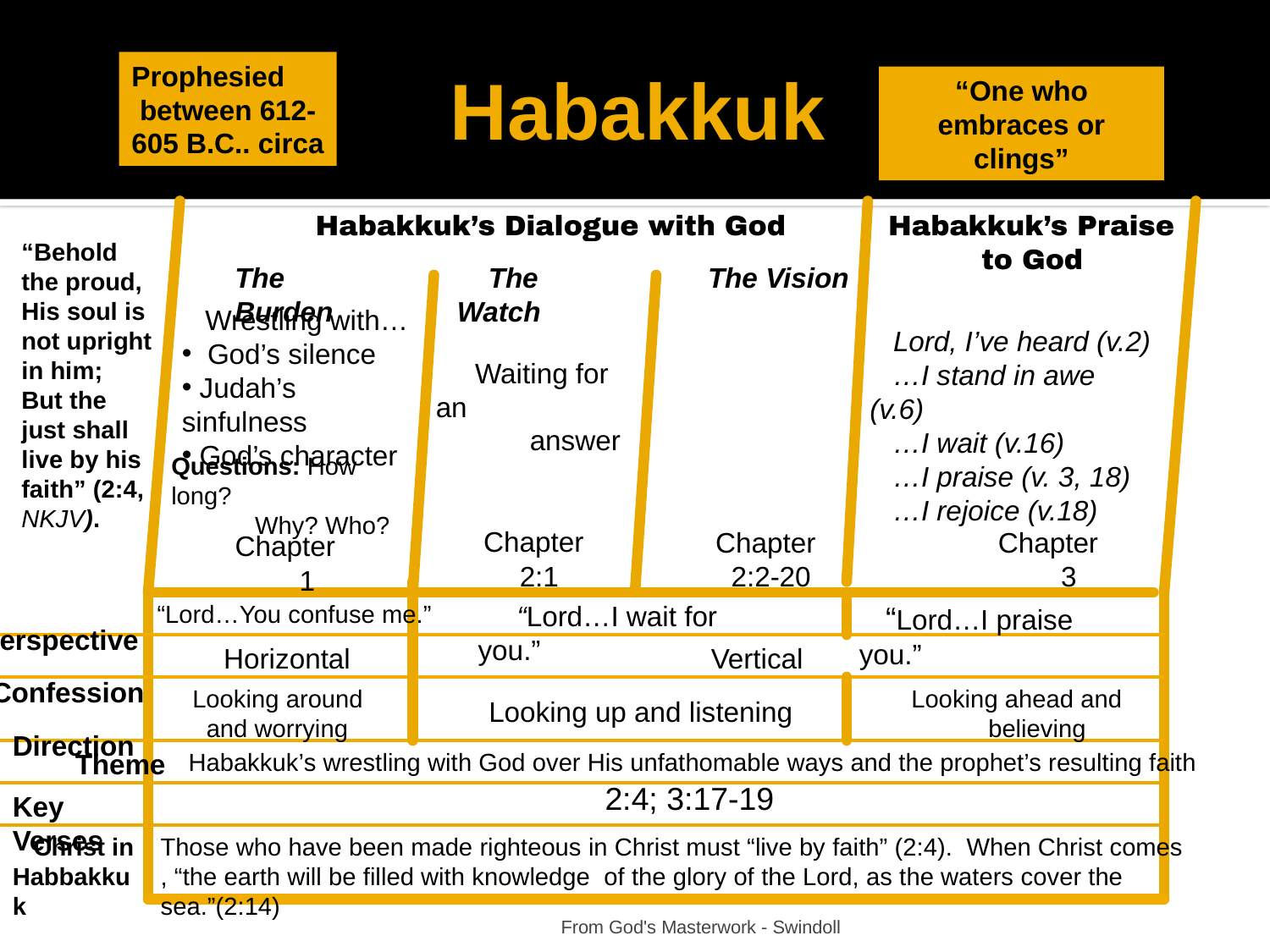

# Habakkuk
Prophesied
between 612-
605 B.C.. circa
“One who embraces or clings”

   Habakkuk’s Dialogue with God
  Habakkuk’s Praise
            to God

“Behold the proud,
His soul is not upright in him;
But the just shall live by his faith” (2:4, NKJV).

The Burden
    The Watch
     The Vision

   Wrestling with…
  God’s silence
 Judah’s sinfulness
 God’s character
   Lord, I’ve heard (v.2)
   …I stand in awe (v.6)
   …I wait (v.16)
   …I praise (v. 3, 18)
   …I rejoice (v.18)
     Waiting for an
            answer
Questions: How long?
            Why? Who?
   Chapter
        2:1

      Chapter
               1
      Chapter
        2:2-20
           Chapter
                   3

    Perspective
 “Lord…You confuse me.”
     “Lord…I wait for you.”
   “Lord…I praise you.”

   Confession
    Horizontal
Vertical

Looking around
  and worrying
         Looking ahead and
                    believing
   Direction
Looking up and listening

        Theme
    Habakkuk’s wrestling with God over His unfathomable ways and the prophet’s resulting faith

2:4; 3:17-19
Key Verses

   Christ in
Habbakkuk
Those who have been made righteous in Christ must “live by faith” (2:4).  When Christ comes , “the earth will be filled with knowledge  of the glory of the Lord, as the waters cover the sea.”(2:14)
                                     From God's Masterwork - Swindoll